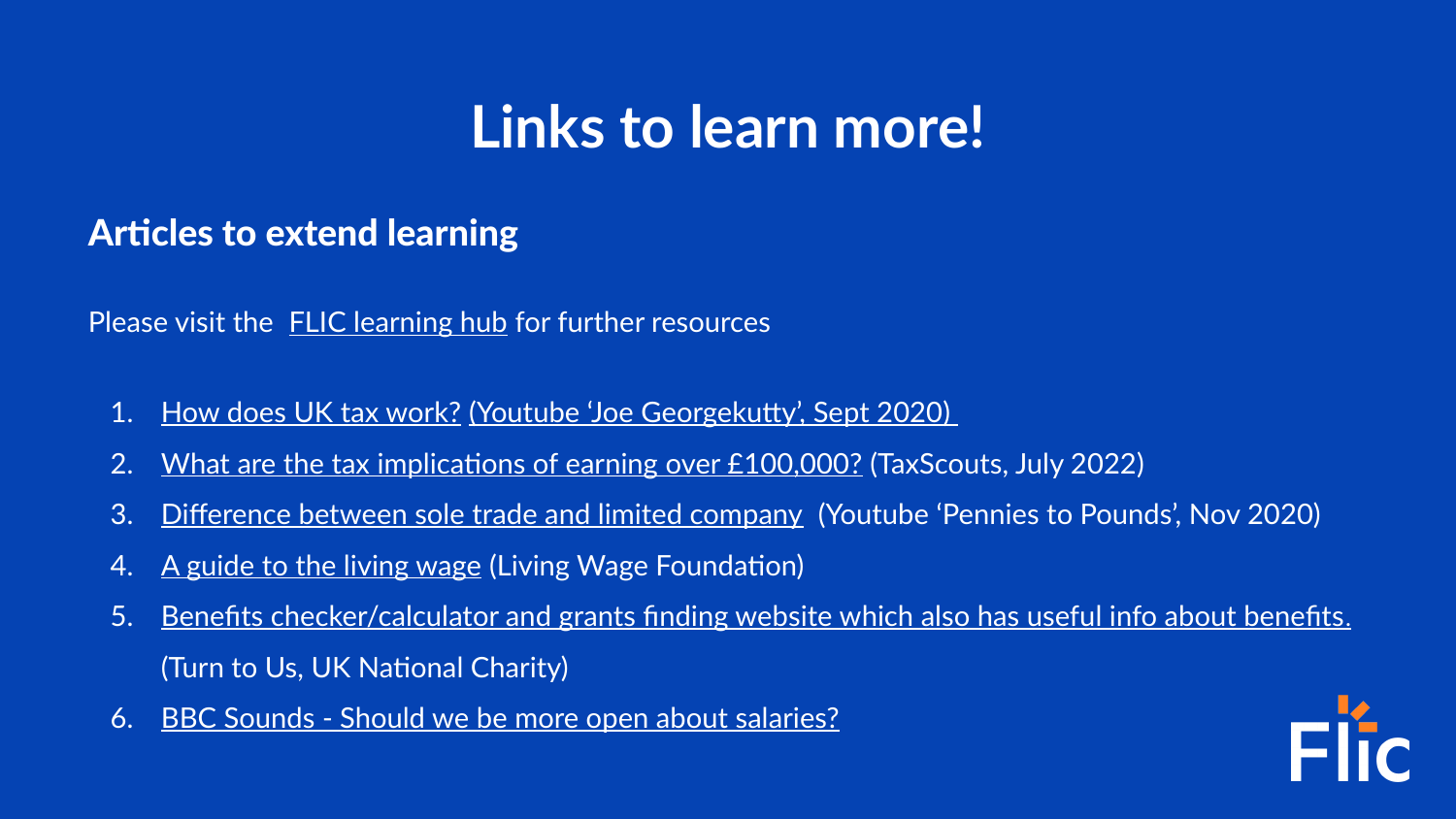

Links to learn more!
Articles to extend learning

Please visit the  FLIC learning hub for further resources

How does UK tax work? (Youtube ‘Joe Georgekutty’, Sept 2020)
What are the tax implications of earning over £100,000? (TaxScouts, July 2022)
Difference between sole trade and limited company  (Youtube ‘Pennies to Pounds’, Nov 2020)
A guide to the living wage (Living Wage Foundation)
Benefits checker/calculator and grants finding website which also has useful info about benefits. (Turn to Us, UK National Charity)
BBC Sounds - Should we be more open about salaries?